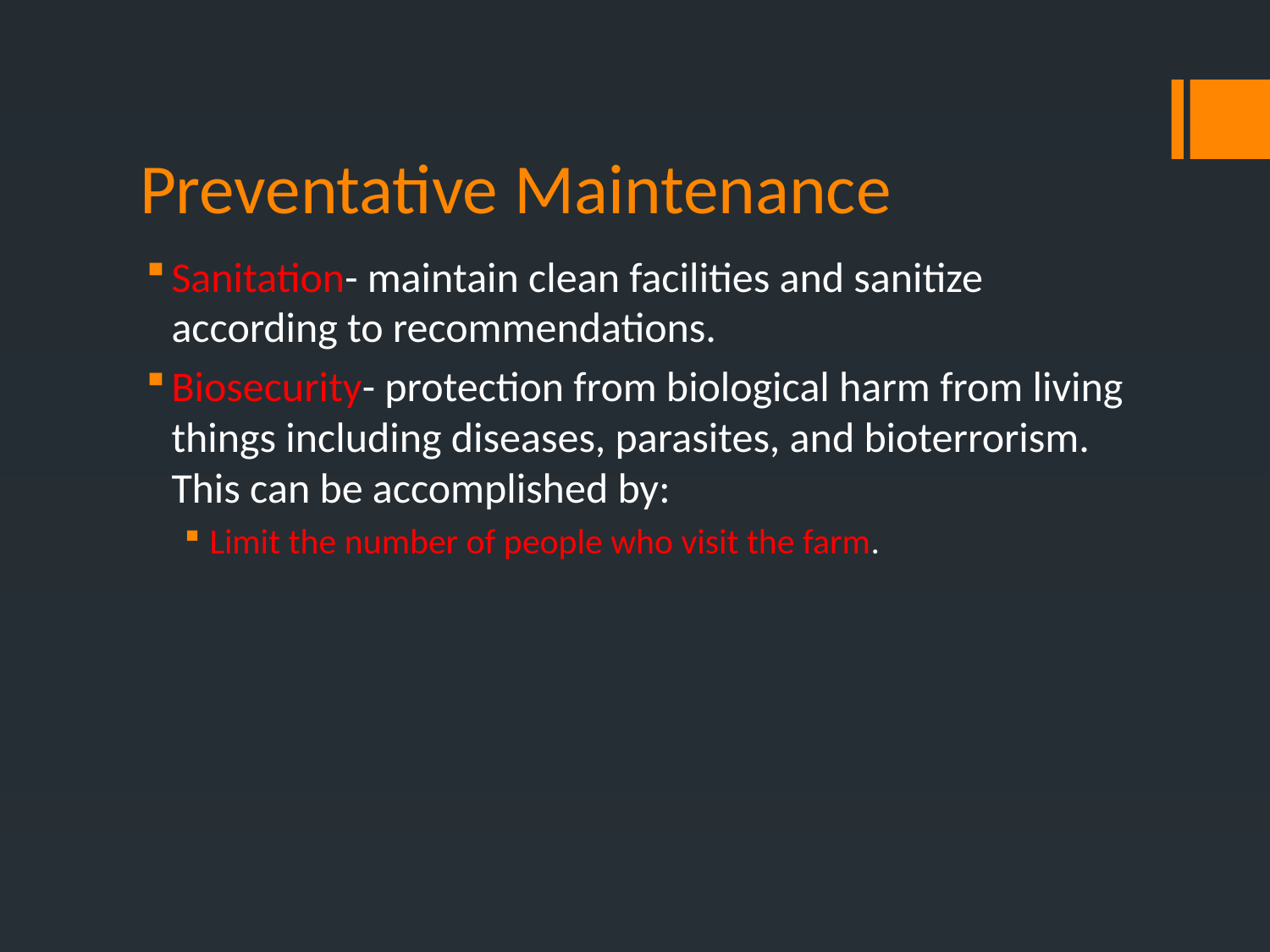

# Preventative Maintenance
Sanitation- maintain clean facilities and sanitize according to recommendations.
Biosecurity- protection from biological harm from living things including diseases, parasites, and bioterrorism. This can be accomplished by:
Limit the number of people who visit the farm.